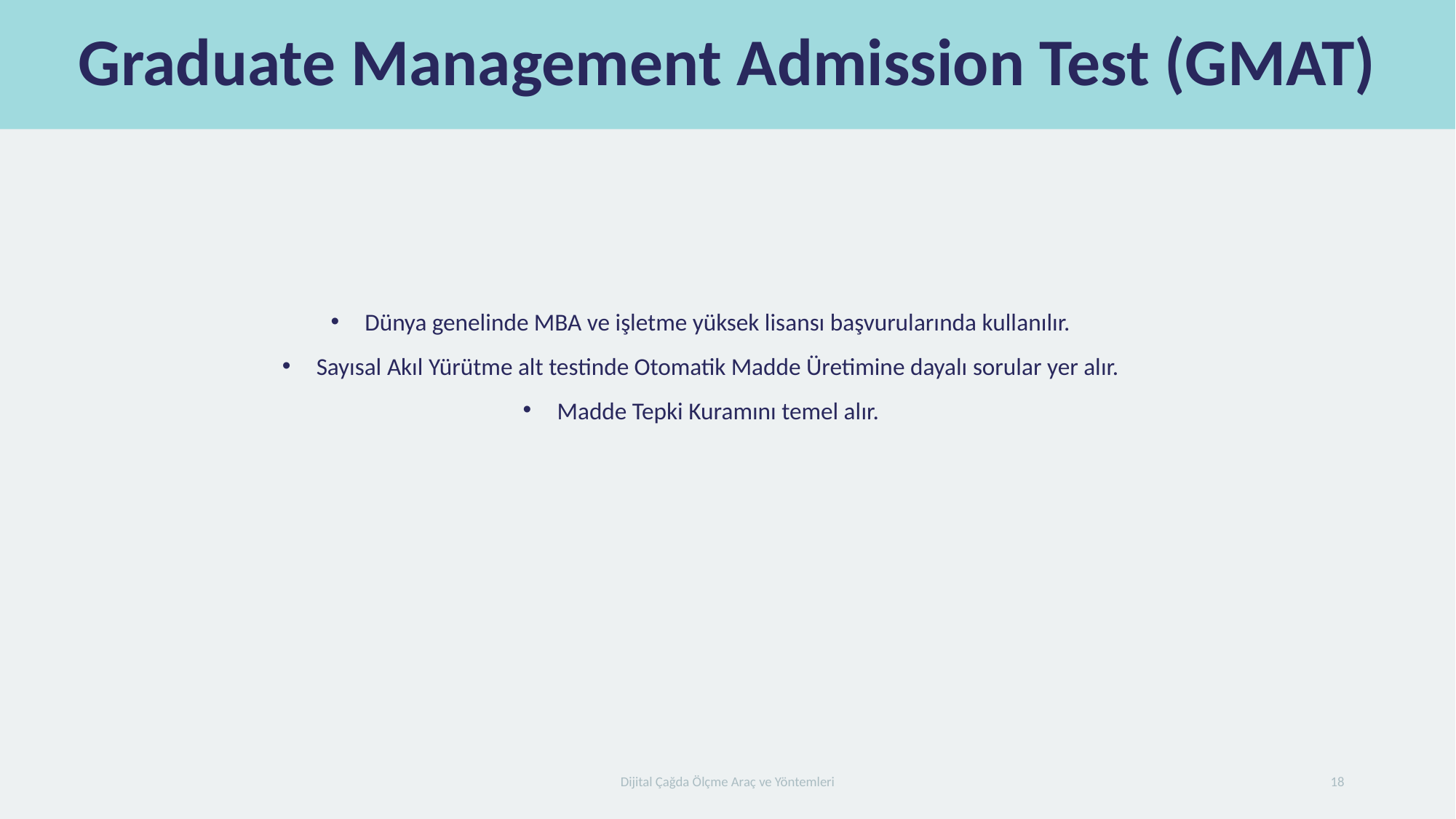

Dünya genelinde MBA ve işletme yüksek lisansı başvurularında (ETS değil, GMAC tarafından yönetiliyor).

# Graduate Management Admission Test (GMAT)
Dünya genelinde MBA ve işletme yüksek lisansı başvurularında kullanılır.
Sayısal Akıl Yürütme alt testinde Otomatik Madde Üretimine dayalı sorular yer alır.
Madde Tepki Kuramını temel alır.
Dijital Çağda Ölçme Araç ve Yöntemleri
18